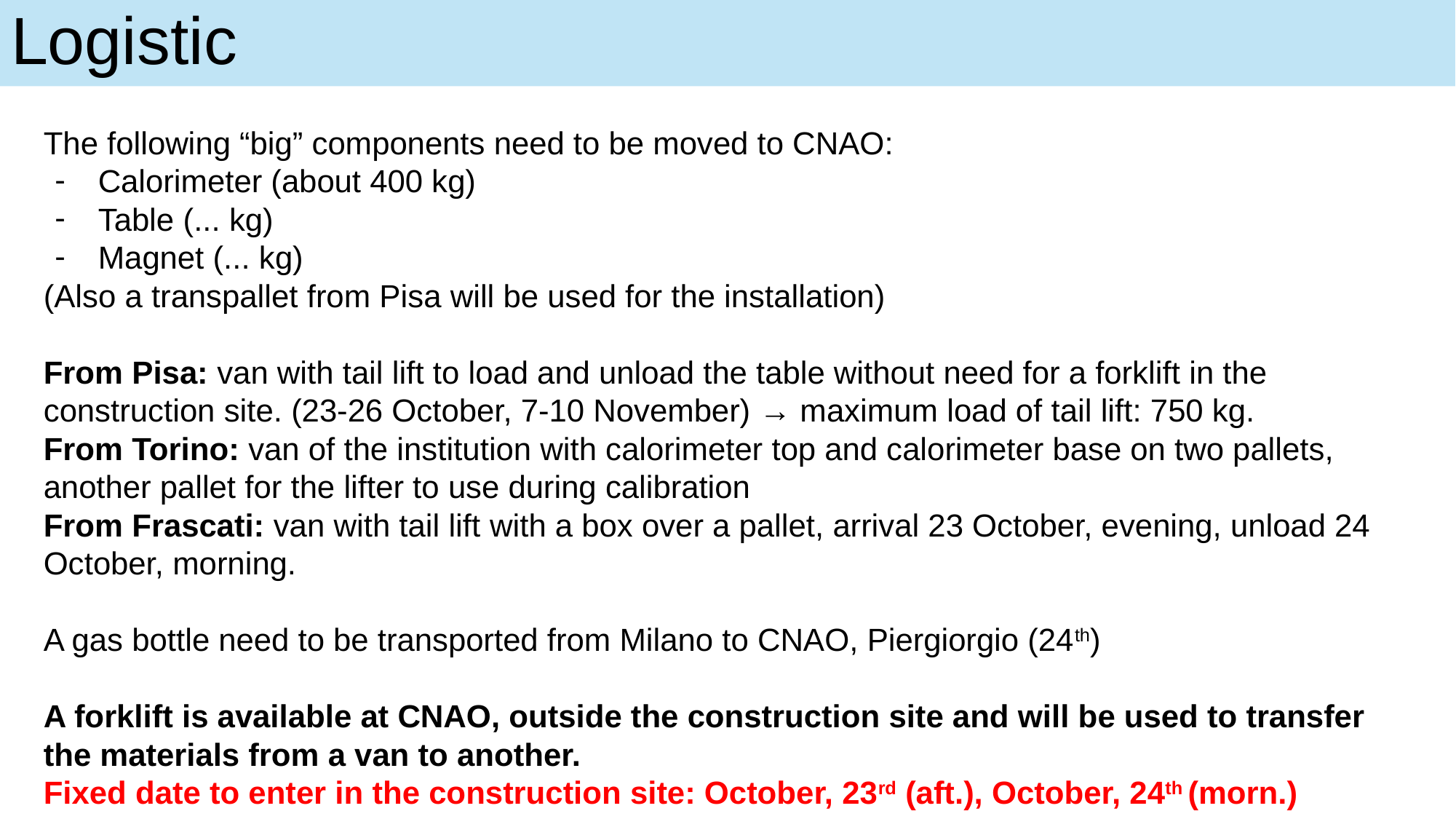

# Logistic
The following “big” components need to be moved to CNAO:
Calorimeter (about 400 kg)
Table (... kg)
Magnet (... kg)
(Also a transpallet from Pisa will be used for the installation)

From Pisa: van with tail lift to load and unload the table without need for a forklift in the construction site. (23-26 October, 7-10 November) → maximum load of tail lift: 750 kg.
From Torino: van of the institution with calorimeter top and calorimeter base on two pallets, another pallet for the lifter to use during calibration
From Frascati: van with tail lift with a box over a pallet, arrival 23 October, evening, unload 24 October, morning.

A gas bottle need to be transported from Milano to CNAO, Piergiorgio (24th)

A forklift is available at CNAO, outside the construction site and will be used to transfer the materials from a van to another.
Fixed date to enter in the construction site: October, 23rd (aft.), October, 24th (morn.)